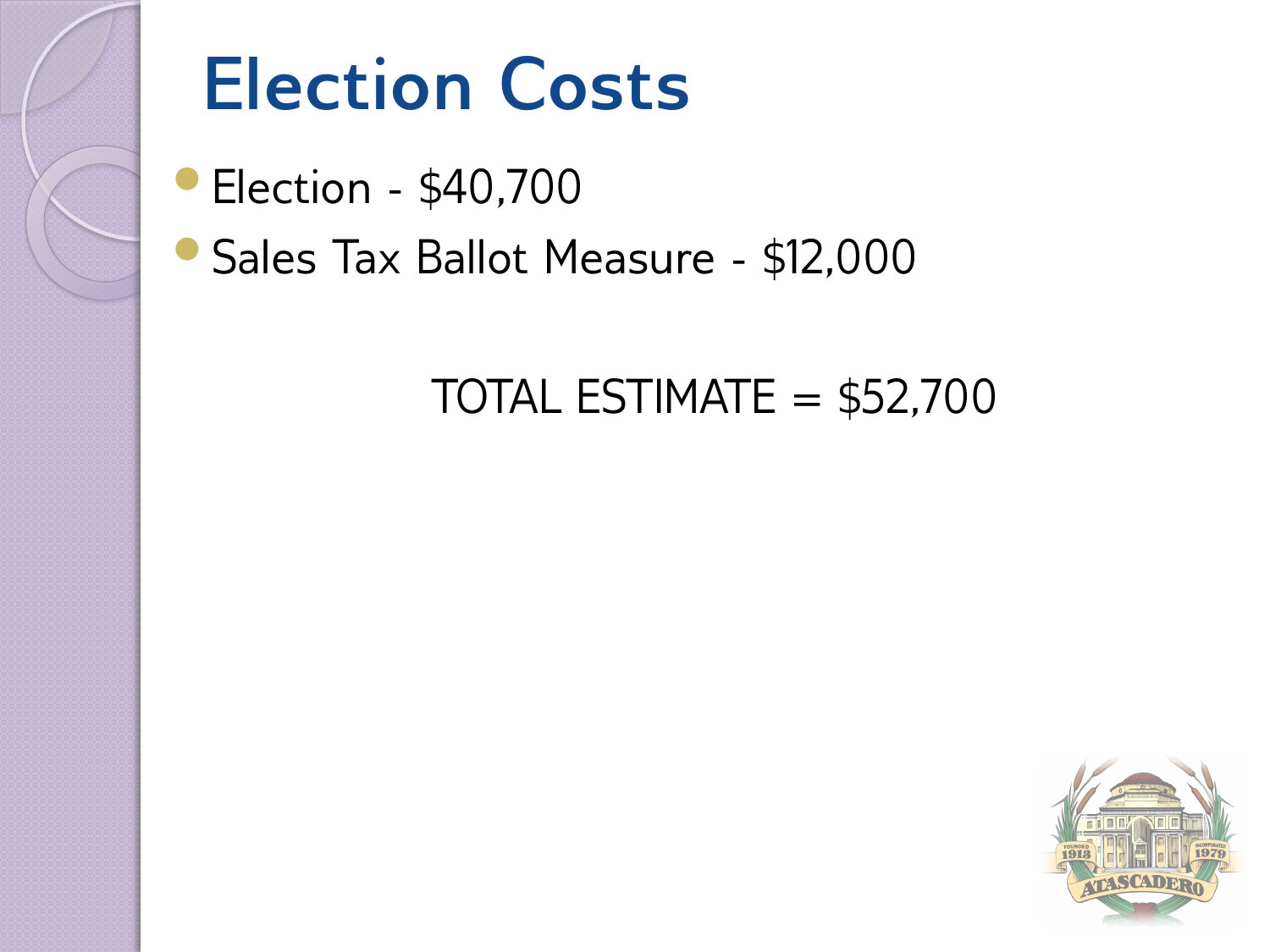

# Election Costs
Election - $40,700
Sales Tax Ballot Measure - $12,000

TOTAL ESTIMATE = $52,700